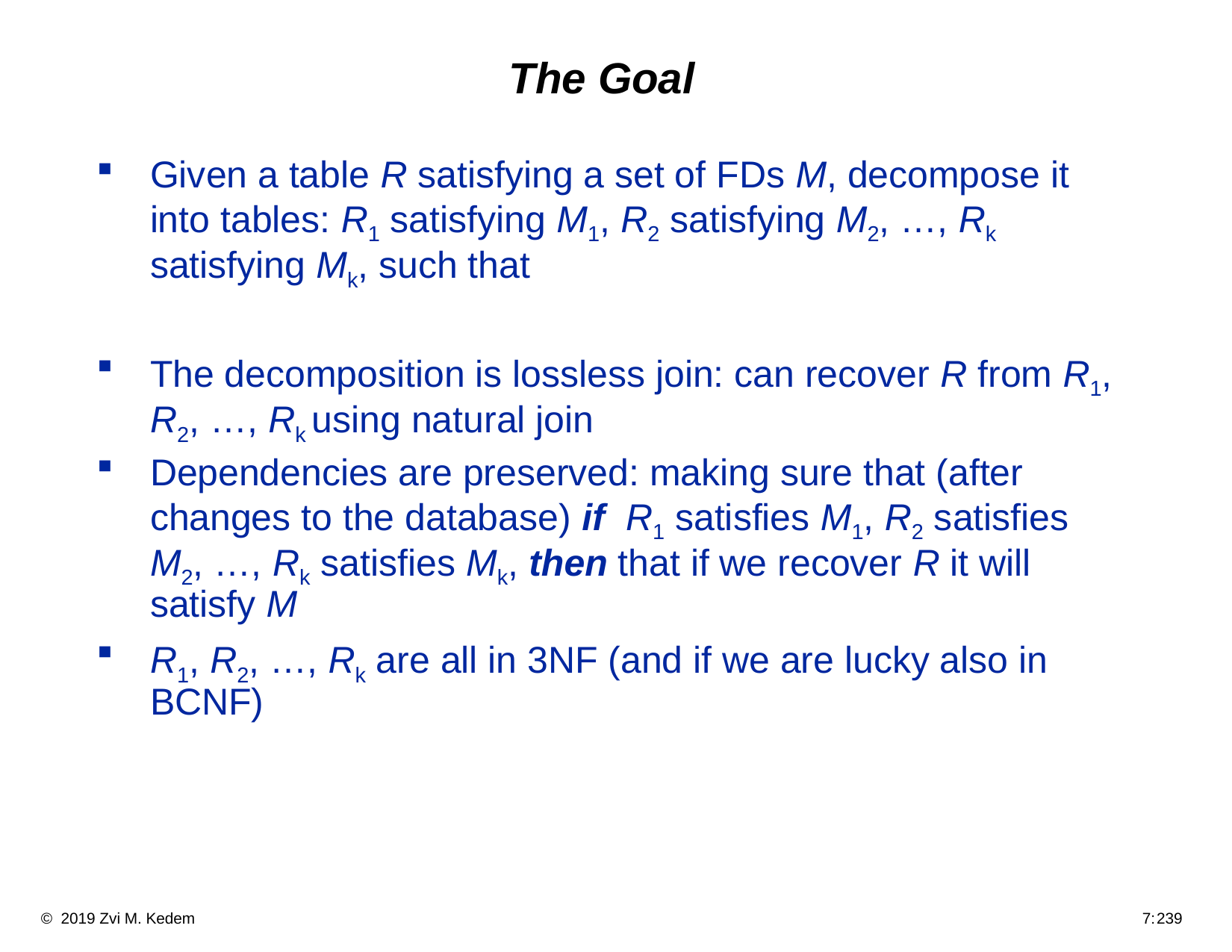

# The Goal
Given a table R satisfying a set of FDs M, decompose it into tables: R1 satisfying M1, R2 satisfying M2, …, Rk satisfying Mk, such that

The decomposition is lossless join: can recover R from R1, R2, …, Rk using natural join
Dependencies are preserved: making sure that (after changes to the database) if  R1 satisfies M1, R2 satisfies M2, …, Rk satisfies Mk, then that if we recover R it will satisfy M
R1, R2, …, Rk are all in 3NF (and if we are lucky also in BCNF)